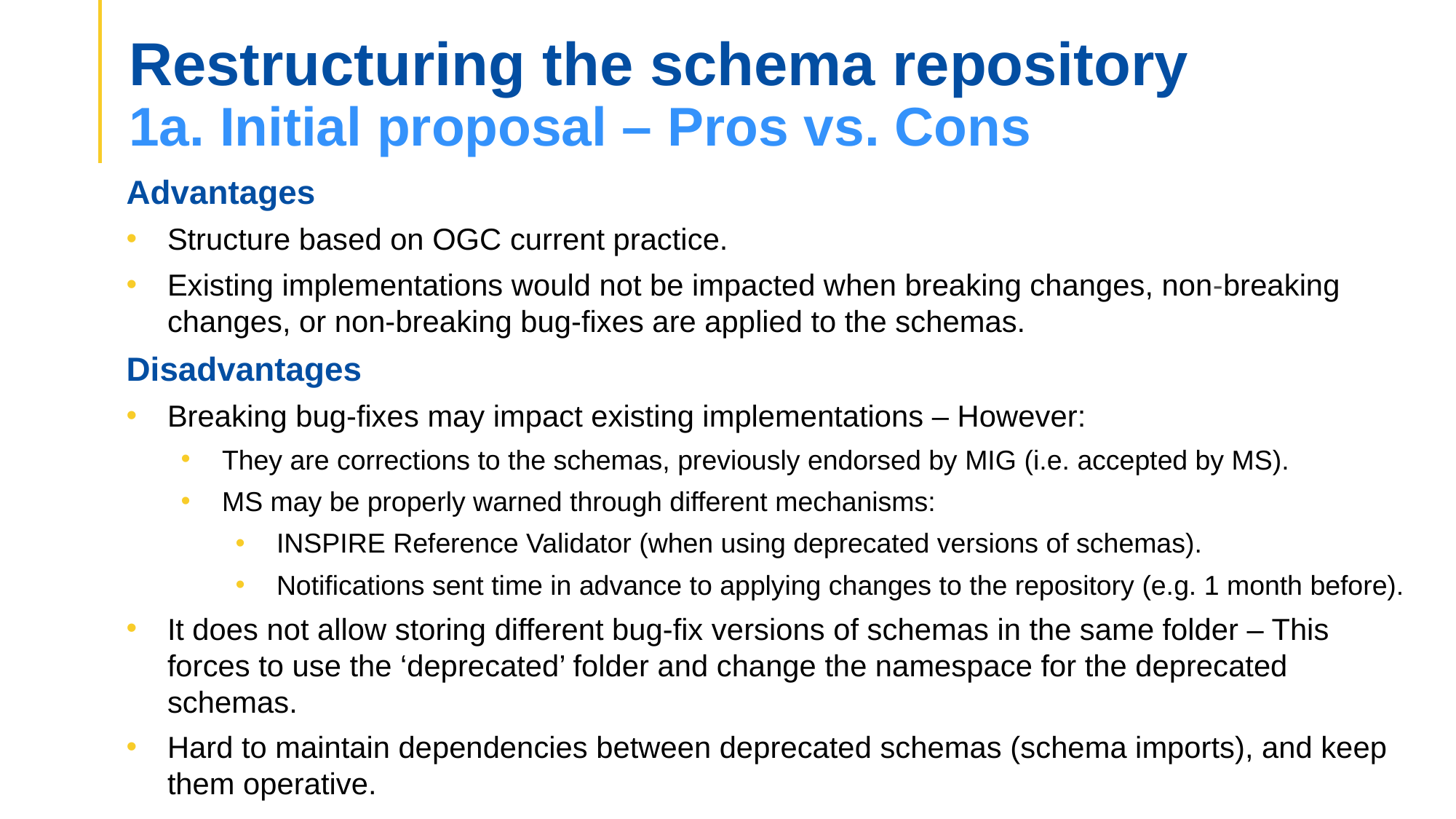

Restructuring the schema repository
1a. Initial proposal – Pros vs. Cons
Advantages
Structure based on OGC current practice.
Existing implementations would not be impacted when breaking changes, non‑breaking changes, or non-breaking bug-fixes are applied to the schemas.
Disadvantages
Breaking bug-fixes may impact existing implementations – However:
They are corrections to the schemas, previously endorsed by MIG (i.e. accepted by MS).
MS may be properly warned through different mechanisms:
INSPIRE Reference Validator (when using deprecated versions of schemas).
Notifications sent time in advance to applying changes to the repository (e.g. 1 month before).
It does not allow storing different bug-fix versions of schemas in the same folder – This forces to use the ‘deprecated’ folder and change the namespace for the deprecated schemas.
Hard to maintain dependencies between deprecated schemas (schema imports), and keep them operative.